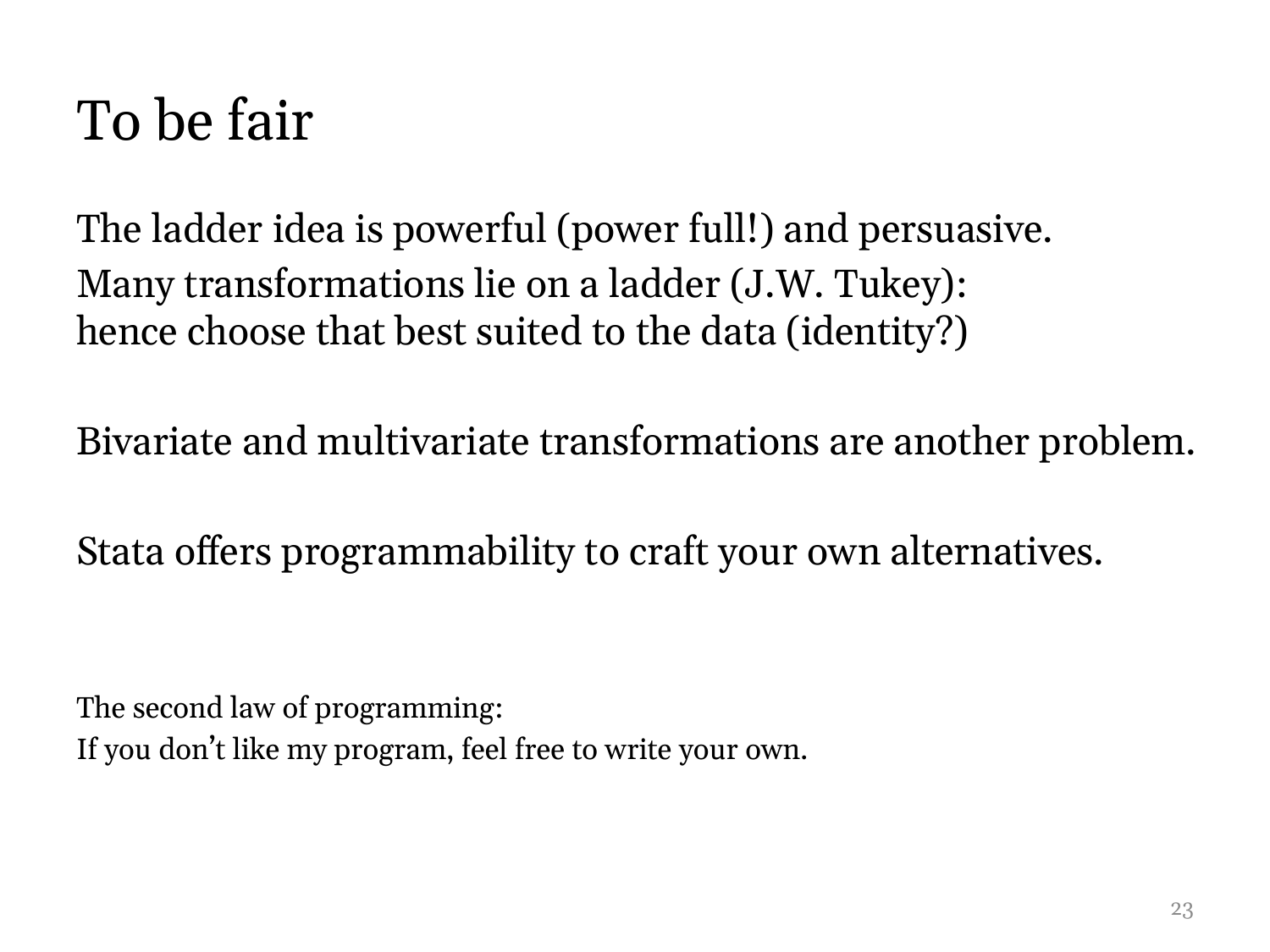

# To be fair
The ladder idea is powerful (power full!) and persuasive.
Many transformations lie on a ladder (J.W. Tukey):                 hence choose that best suited to the data (identity?)

Bivariate and multivariate transformations are another problem.

Stata offers programmability to craft your own alternatives.

The second law of programming:
If you don’t like my program, feel free to write your own.
23